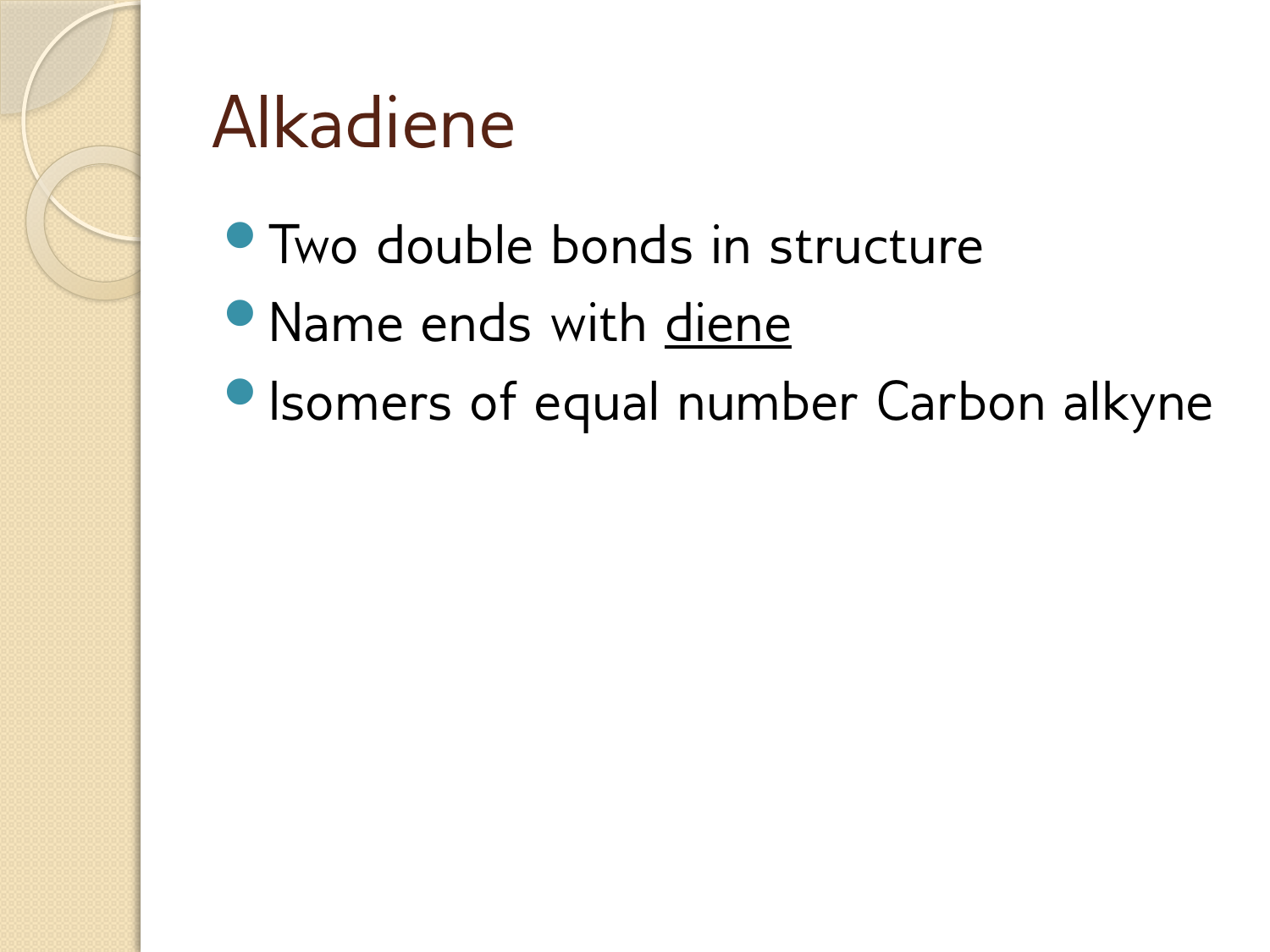

# Alkadiene
Two double bonds in structure
Name ends with diene
Isomers of equal number Carbon alkyne